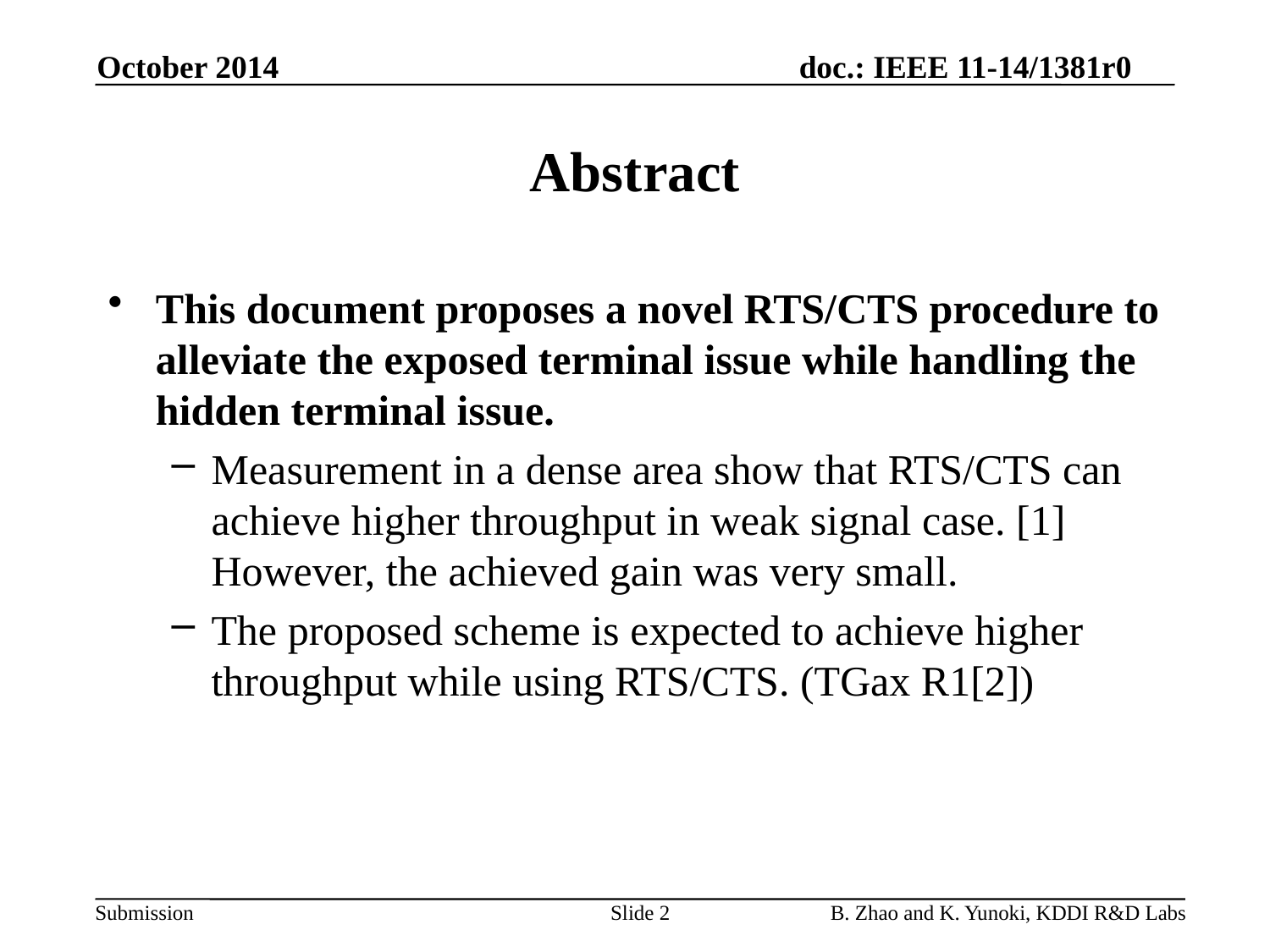

October 2014
# Abstract
This document proposes a novel RTS/CTS procedure to alleviate the exposed terminal issue while handling the hidden terminal issue.
Measurement in a dense area show that RTS/CTS can achieve higher throughput in weak signal case. [1]  However, the achieved gain was very small.
The proposed scheme is expected to achieve higher throughput while using RTS/CTS. (TGax R1[2])

Slide 2
B. Zhao and K. Yunoki, KDDI R&D Labs